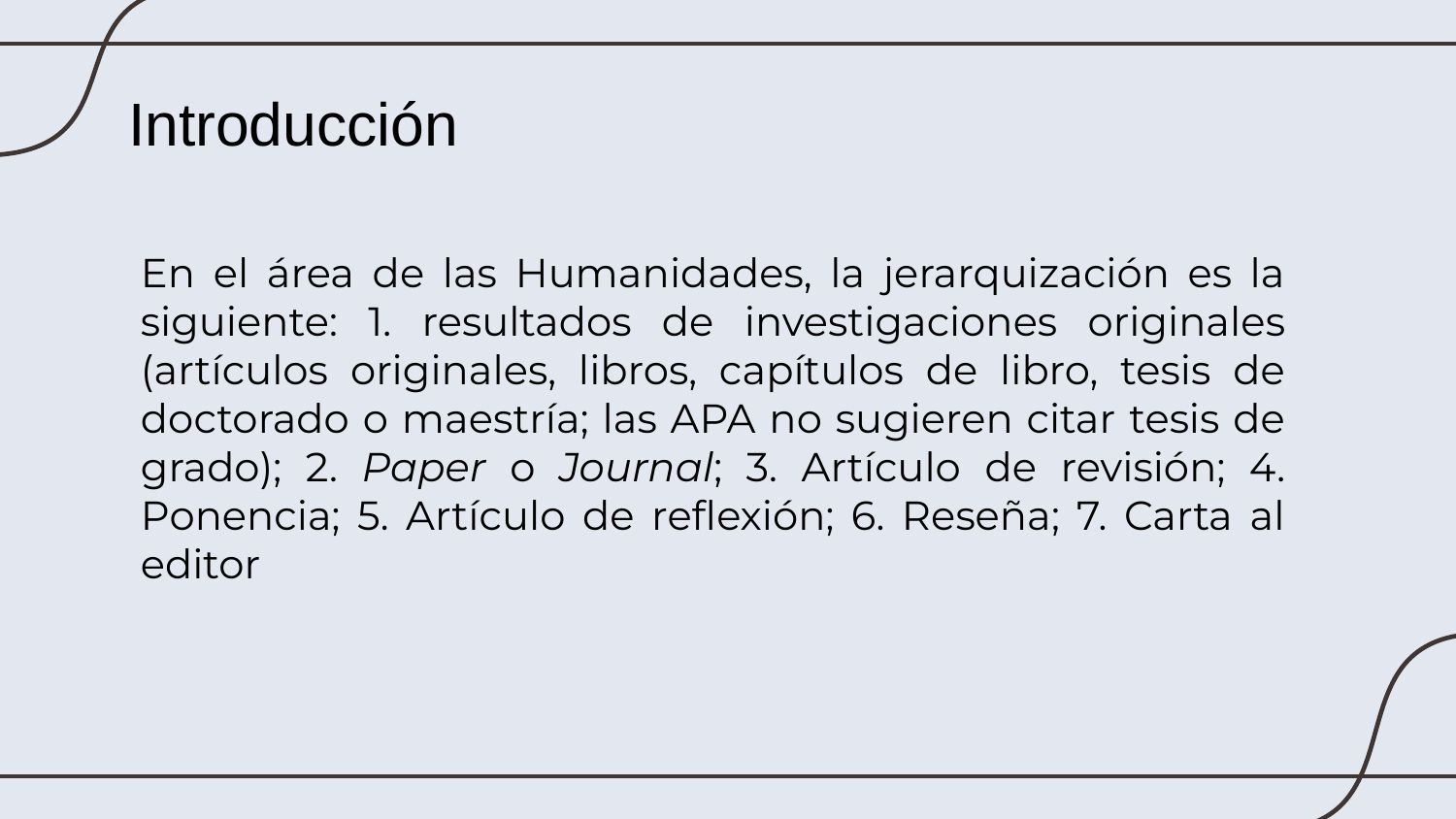

# Introducción
En el área de las Humanidades, la jerarquización es la siguiente: 1. resultados de investigaciones originales (artículos originales, libros, capítulos de libro, tesis de doctorado o maestría; las APA no sugieren citar tesis de grado); 2. Paper o Journal; 3. Artículo de revisión; 4. Ponencia; 5. Artículo de reflexión; 6. Reseña; 7. Carta al editor